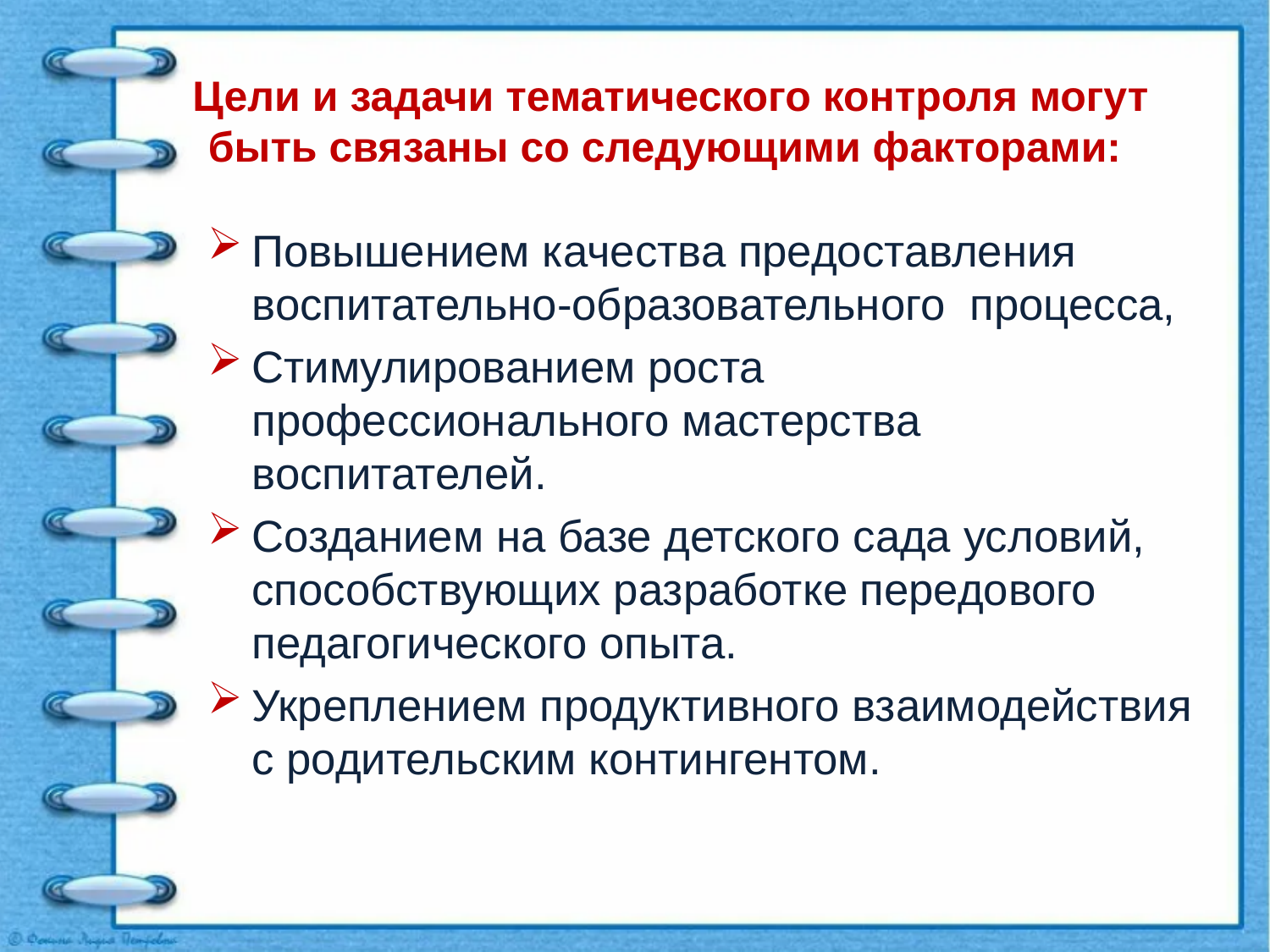

# Цели и задачи тематического контроля могут быть связаны со следующими факторами:
Повышением качества предоставления воспитательно-образовательного  процесса,
Стимулированием роста профессионального мастерства воспитателей.
Созданием на базе детского сада условий, способствующих разработке передового педагогического опыта.
Укреплением продуктивного взаимодействия с родительским контингентом.